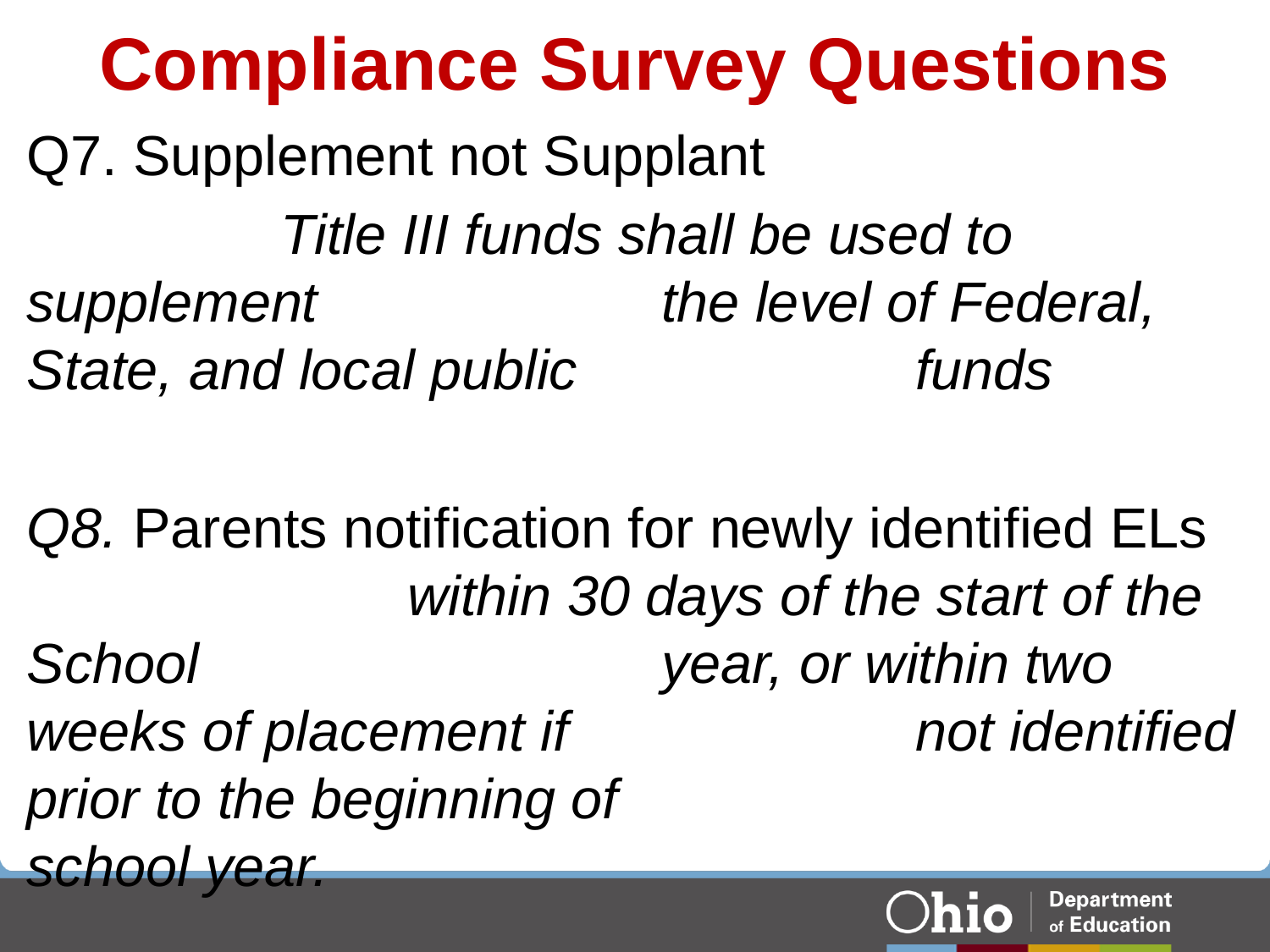

# Compliance Survey Questions
Q7. Supplement not Supplant
		Title III funds shall be used to supplement 			the level of Federal, State, and local public 			funds

Q8. Parents notification for newly identified ELs 			within 30 days of the start of the School 				year, or within two weeks of placement if 			not identified prior to the beginning of 					school year.